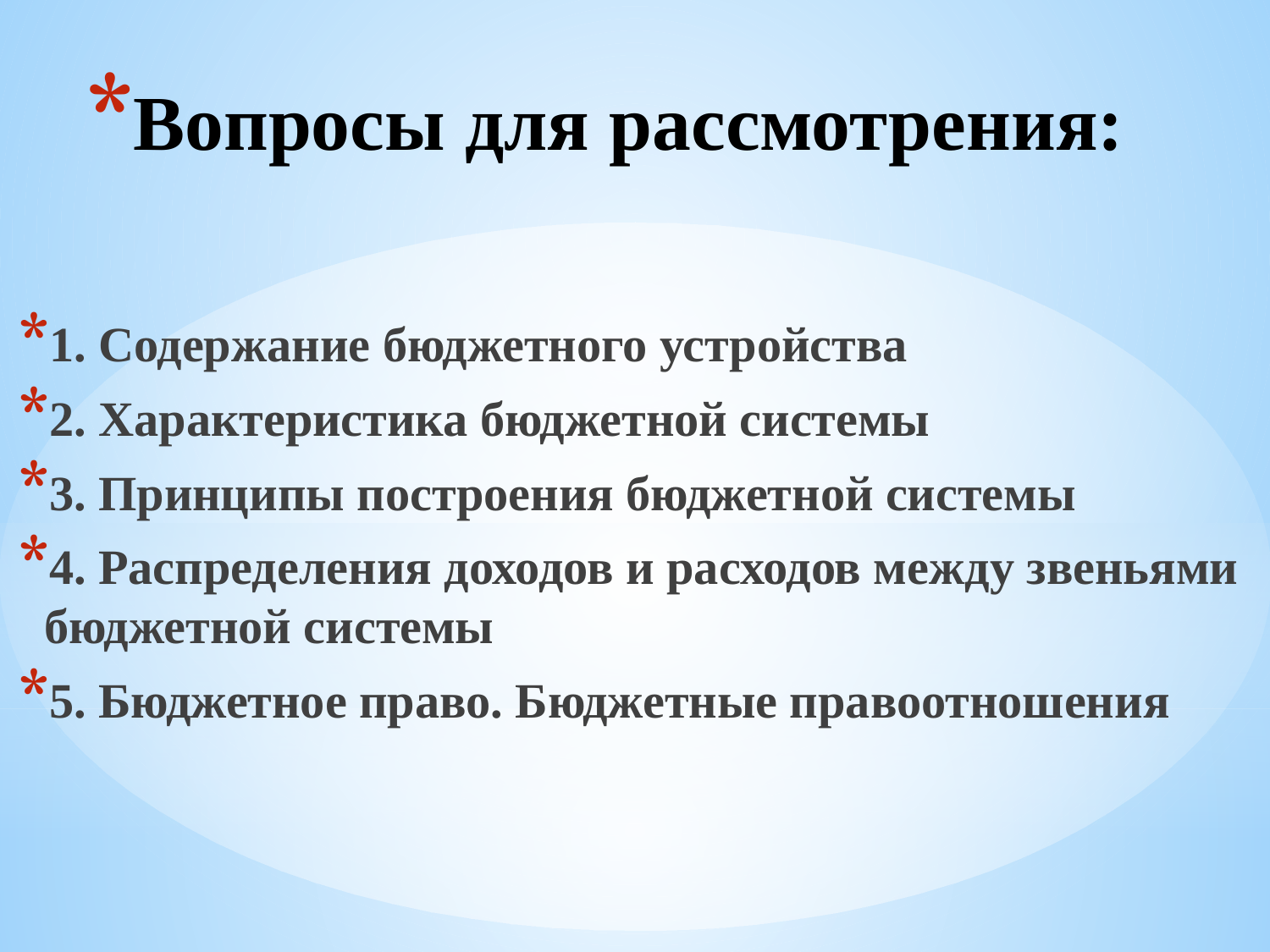

# Вопросы для рассмотрения:
1. Содержание бюджетного устройства
2. Характеристика бюджетной системы
3. Принципы построения бюджетной системы
4. Распределения доходов и расходов между звеньями бюджетной системы
5. Бюджетное право. Бюджетные правоотношения